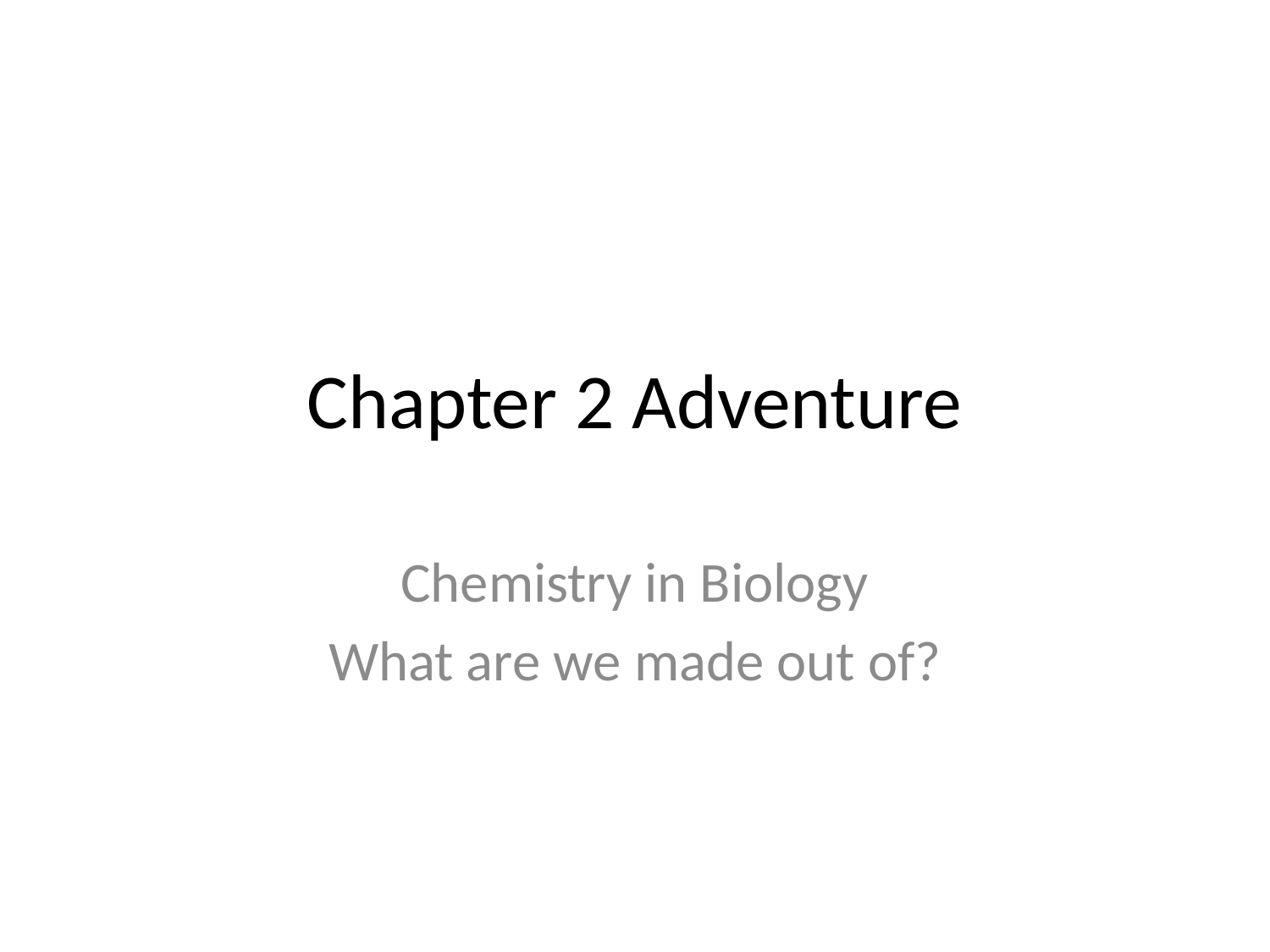

# Chapter 2 Adventure
Chemistry in Biology
What are we made out of?